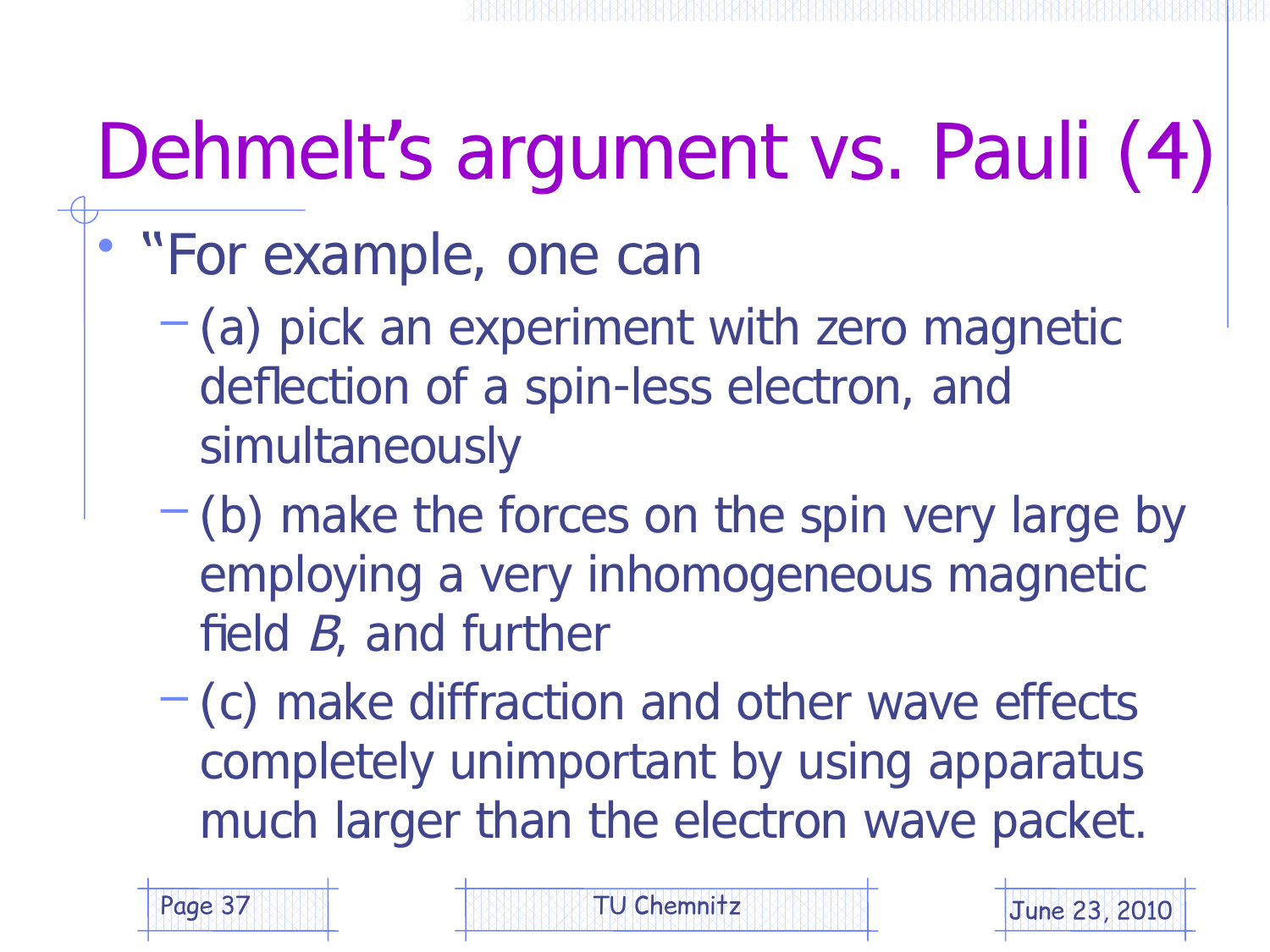

# Dehmelt’s argument vs. Pauli (4)
“For example, one can
(a) pick an experiment with zero magnetic deflection of a spin-less electron, and simultaneously
(b) make the forces on the spin very large by employing a very inhomogeneous magnetic field B, and further
(c) make diffraction and other wave effects completely unimportant by using apparatus much larger than the electron wave packet.
Page 37
TU Chemnitz
June 23, 2010